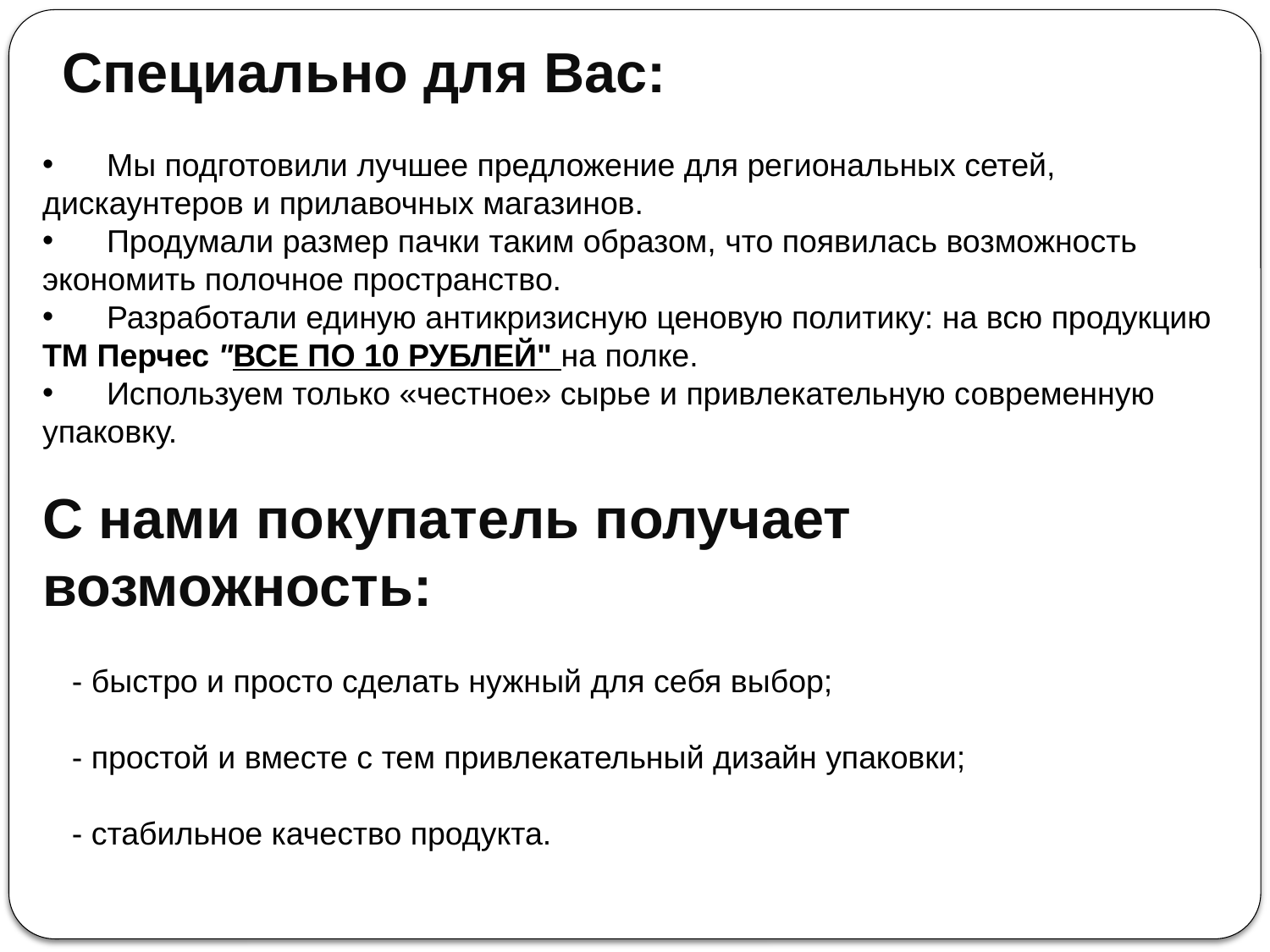

Специально для Вас:
      Мы подготовили лучшее предложение для региональных сетей, дискаунтеров и прилавочных магазинов.
      Продумали размер пачки таким образом, что появилась возможность экономить полочное пространство.
      Разработали единую антикризисную ценовую политику: на всю продукцию ТМ Перчес "ВСЕ ПО 10 РУБЛЕЙ" на полке.
      Используем только «честное» сырье и привлекательную современную упаковку.
С нами покупатель получает возможность:
- быстро и просто сделать нужный для себя выбор;
- простой и вместе с тем привлекательный дизайн упаковки;
- стабильное качество продукта.